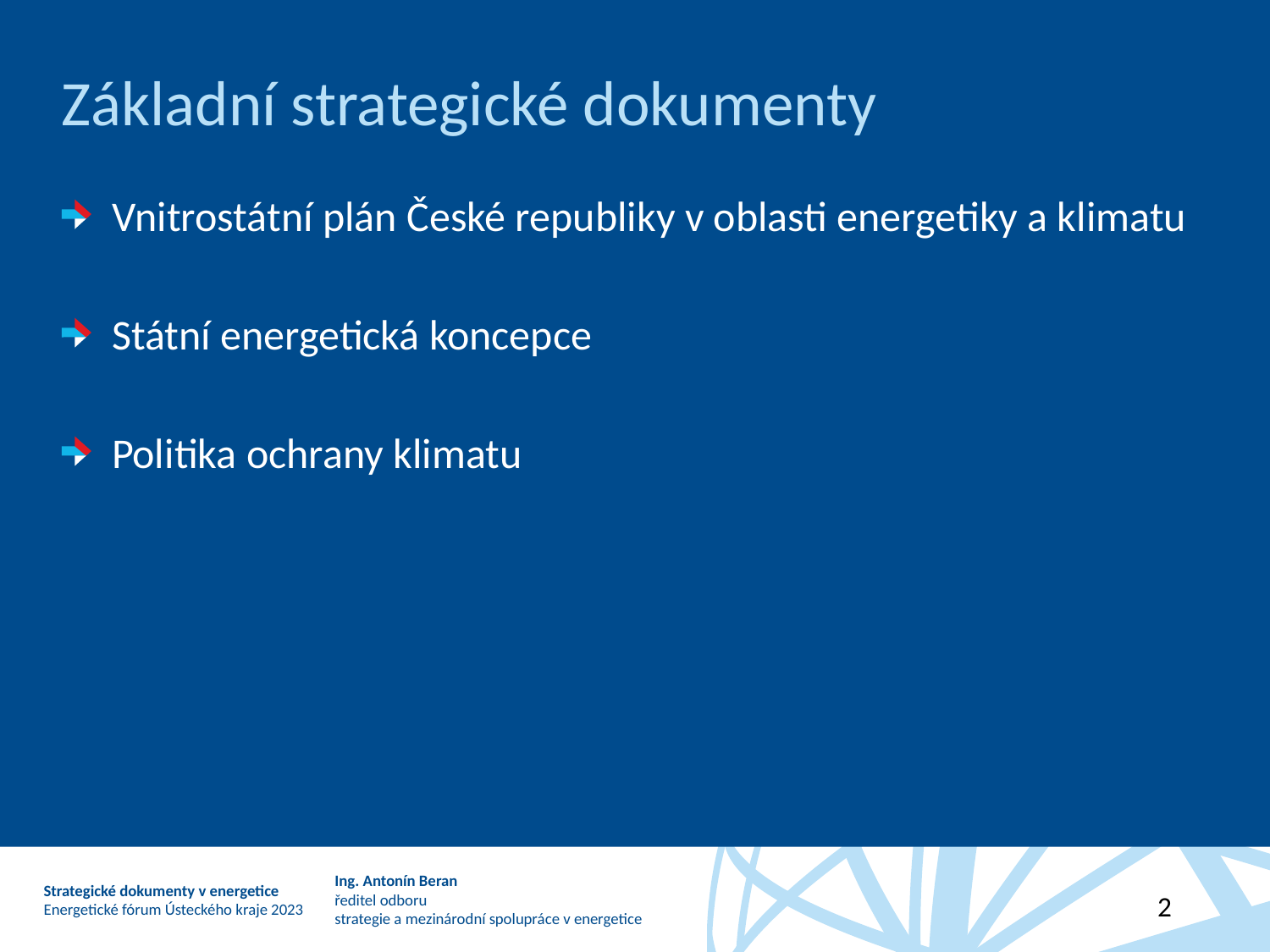

# Základní strategické dokumenty
Vnitrostátní plán České republiky v oblasti energetiky a klimatu

Státní energetická koncepce

Politika ochrany klimatu